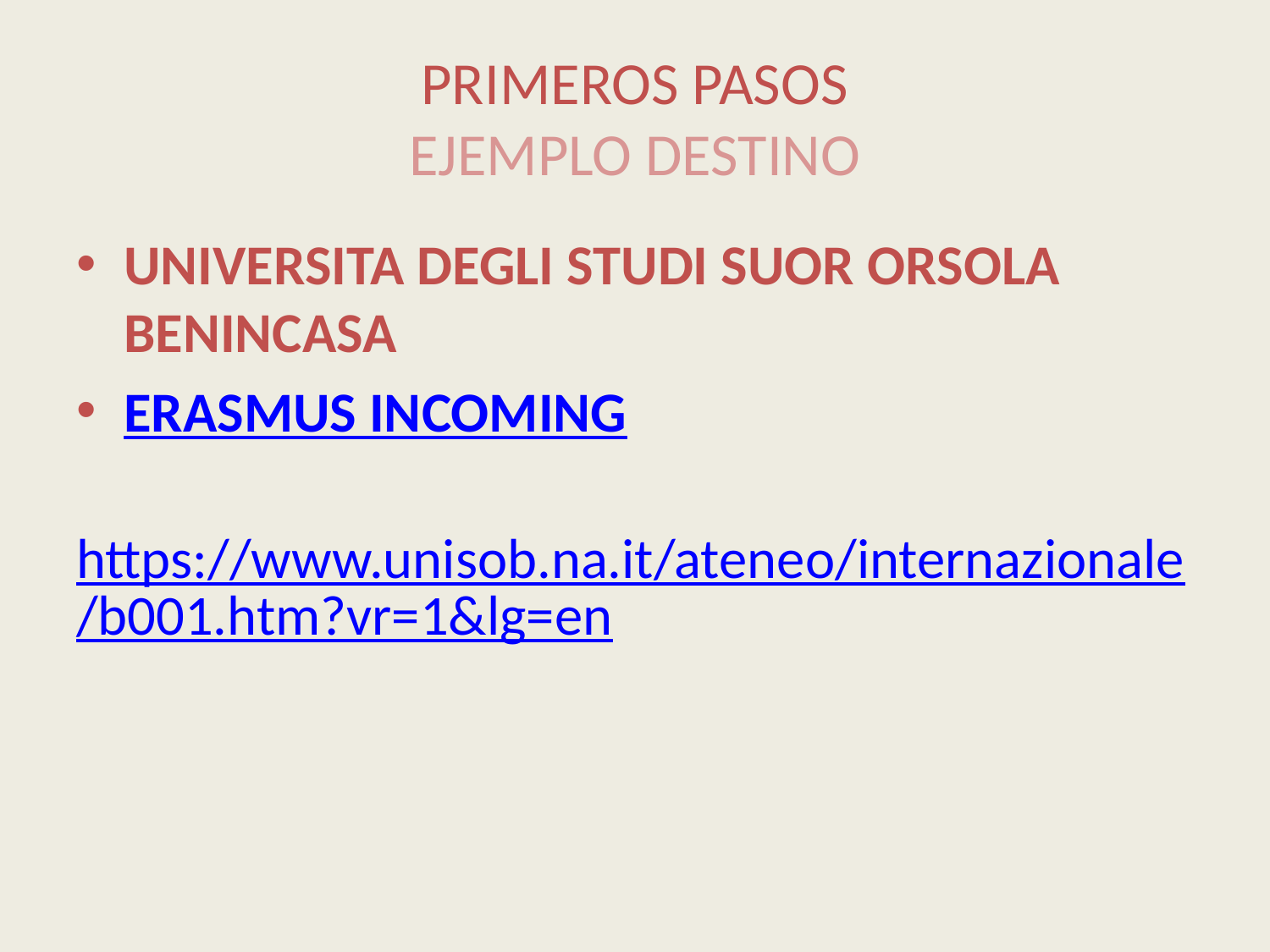

# PRIMEROS PASOS EJEMPLO DESTINO
UNIVERSITA DEGLI STUDI SUOR ORSOLA BENINCASA
ERASMUS INCOMING
https://www.unisob.na.it/ateneo/internazionale/b001.htm?vr=1&lg=en